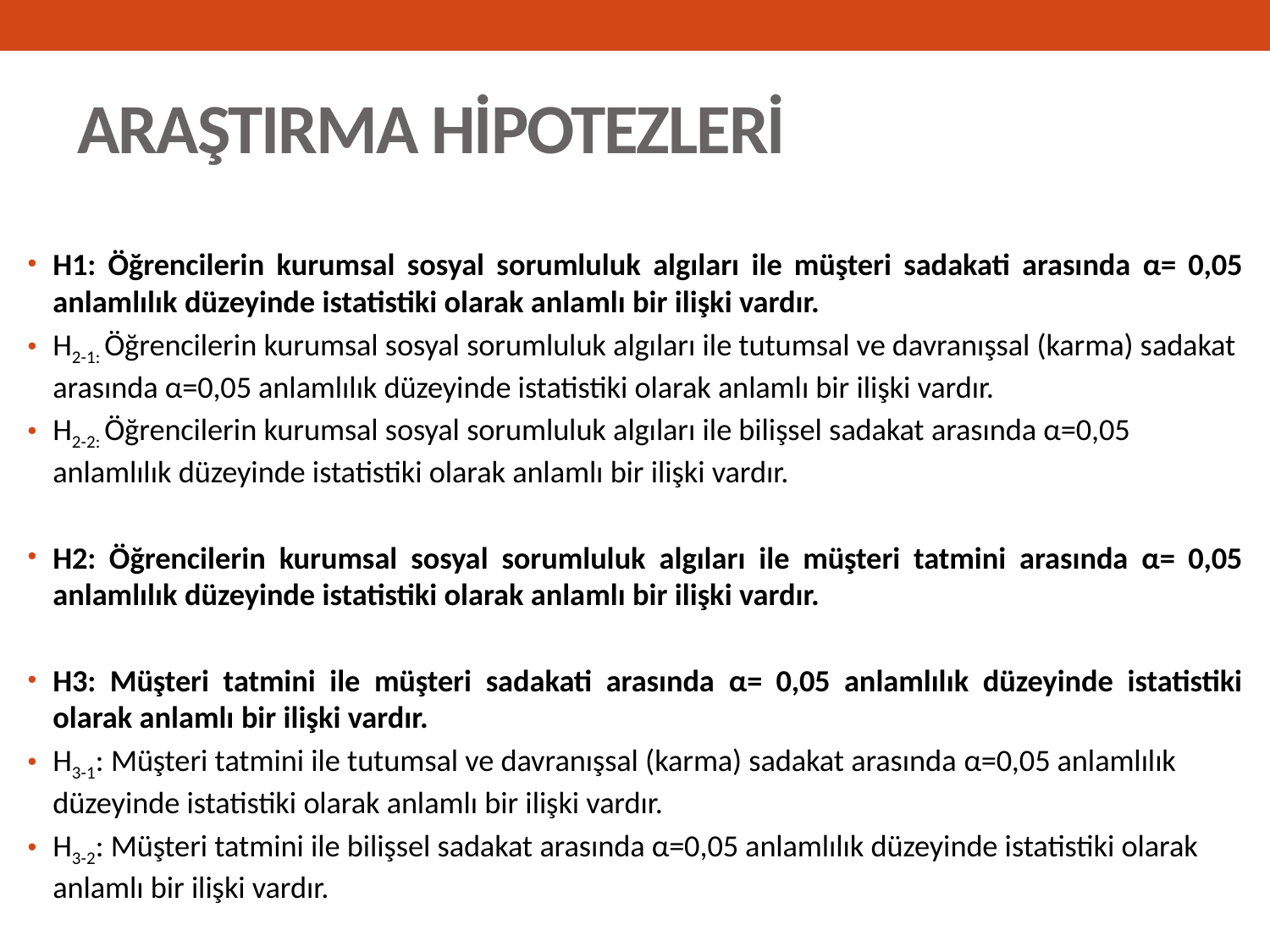

# ARAŞTIRMA HİPOTEZLERİ

H1: Öğrencilerin kurumsal sosyal sorumluluk algıları ile müşteri sadakati arasında α= 0,05 anlamlılık düzeyinde istatistiki olarak anlamlı bir ilişki vardır.
H2-1: Öğrencilerin kurumsal sosyal sorumluluk algıları ile tutumsal ve davranışsal (karma) sadakat arasında α=0,05 anlamlılık düzeyinde istatistiki olarak anlamlı bir ilişki vardır.
H2-2: Öğrencilerin kurumsal sosyal sorumluluk algıları ile bilişsel sadakat arasında α=0,05 anlamlılık düzeyinde istatistiki olarak anlamlı bir ilişki vardır.

H2: Öğrencilerin kurumsal sosyal sorumluluk algıları ile müşteri tatmini arasında α= 0,05 anlamlılık düzeyinde istatistiki olarak anlamlı bir ilişki vardır.

H3: Müşteri tatmini ile müşteri sadakati arasında α= 0,05 anlamlılık düzeyinde istatistiki olarak anlamlı bir ilişki vardır.
H3-1: Müşteri tatmini ile tutumsal ve davranışsal (karma) sadakat arasında α=0,05 anlamlılık düzeyinde istatistiki olarak anlamlı bir ilişki vardır.
H3-2: Müşteri tatmini ile bilişsel sadakat arasında α=0,05 anlamlılık düzeyinde istatistiki olarak anlamlı bir ilişki vardır.